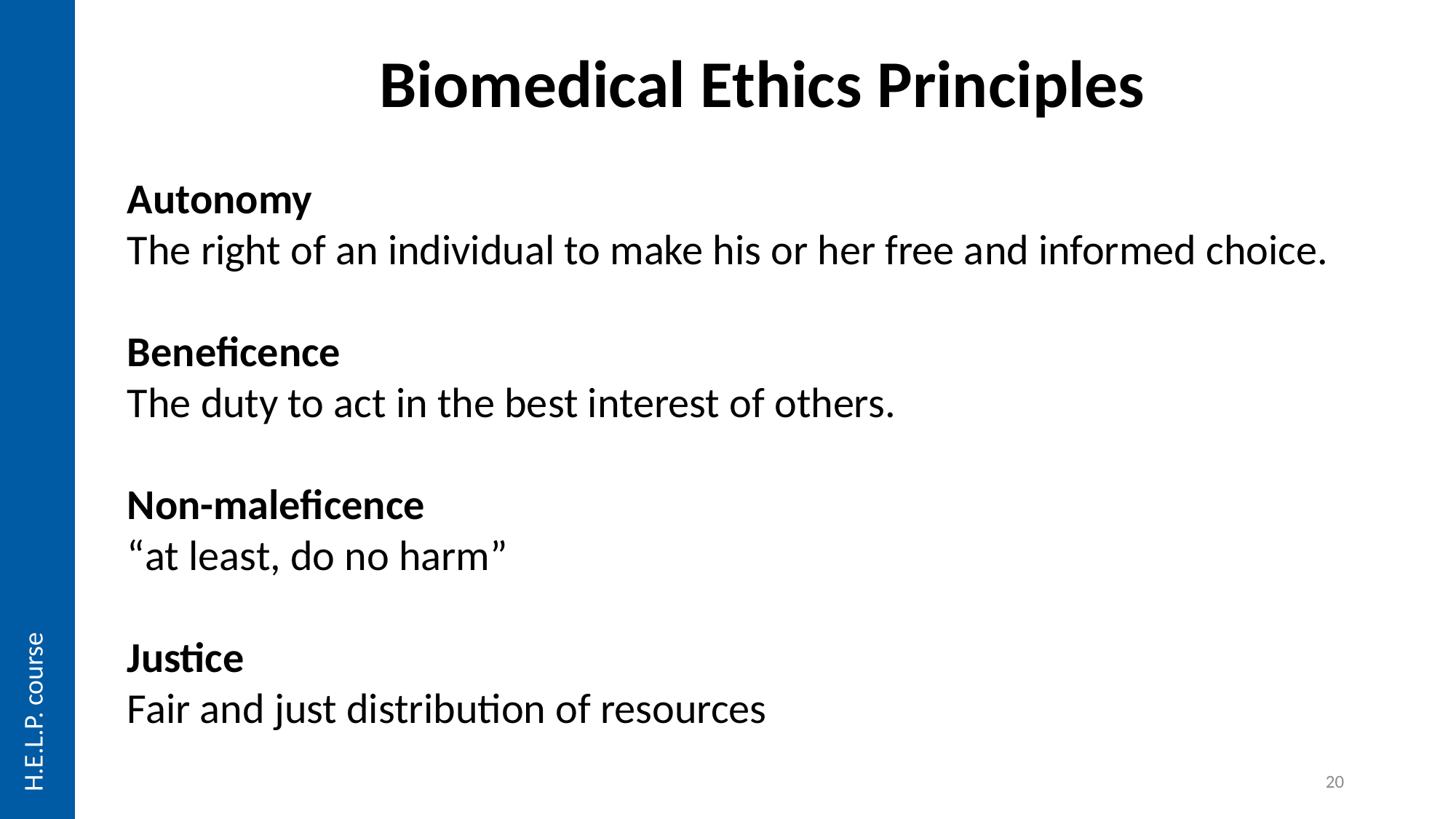

Biomedical Ethics Principles

Autonomy
The right of an individual to make his or her free and informed choice.

Beneficence
The duty to act in the best interest of others.

Non-maleficence
“at least, do no harm”

Justice
Fair and just distribution of resources
H.E.L.P. course
20